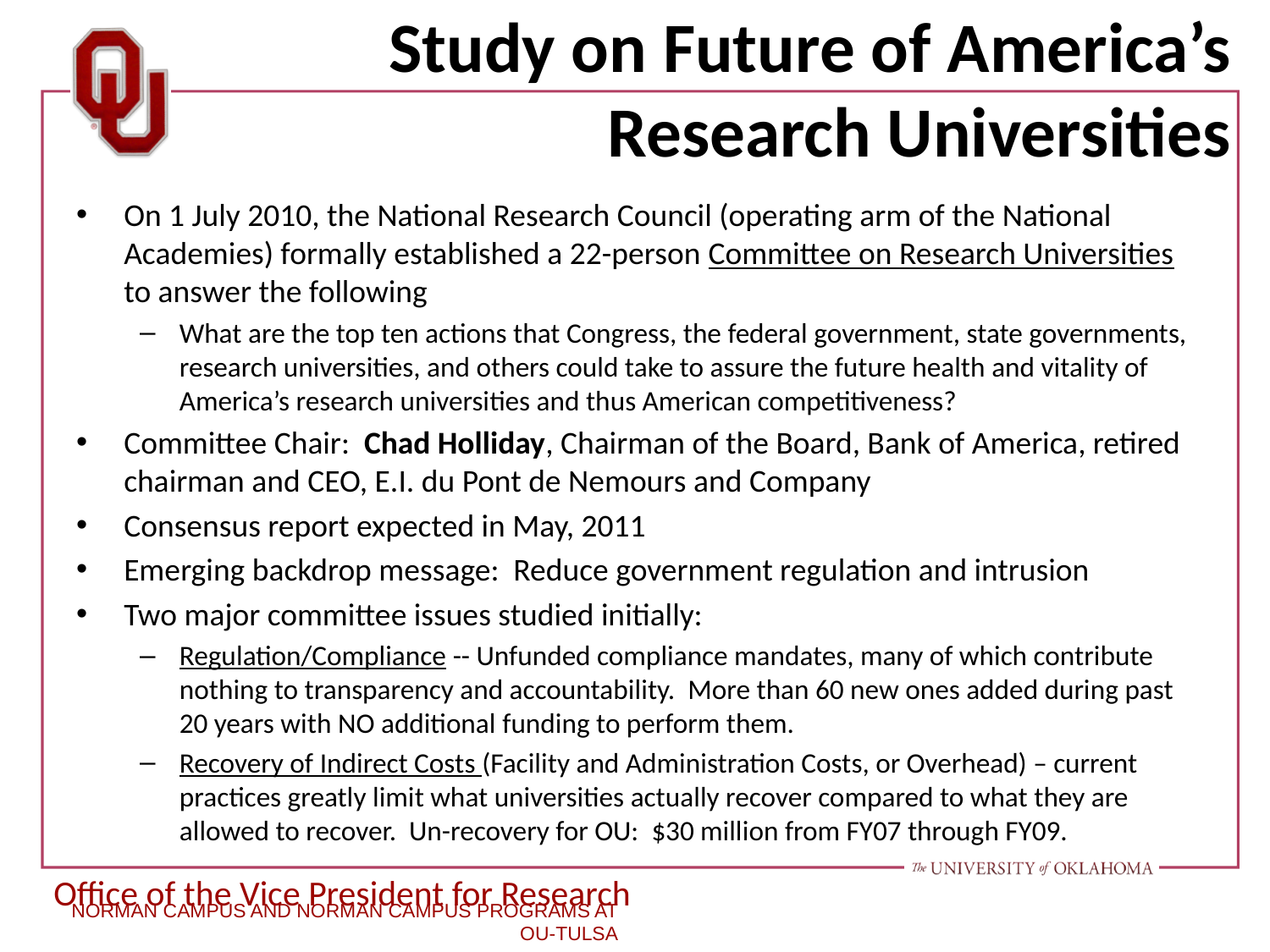

# Study on Future of America’s Research Universities
On 1 July 2010, the National Research Council (operating arm of the National Academies) formally established a 22-person Committee on Research Universities to answer the following
What are the top ten actions that Congress, the federal government, state governments, research universities, and others could take to assure the future health and vitality of America’s research universities and thus American competitiveness?
Committee Chair:  Chad Holliday, Chairman of the Board, Bank of America, retired chairman and CEO, E.I. du Pont de Nemours and Company
Consensus report expected in May, 2011
Emerging backdrop message:  Reduce government regulation and intrusion
Two major committee issues studied initially:
Regulation/Compliance -- Unfunded compliance mandates, many of which contribute nothing to transparency and accountability.  More than 60 new ones added during past 20 years with NO additional funding to perform them.
Recovery of Indirect Costs (Facility and Administration Costs, or Overhead) – current practices greatly limit what universities actually recover compared to what they are allowed to recover.  Un-recovery for OU:  $30 million from FY07 through FY09.